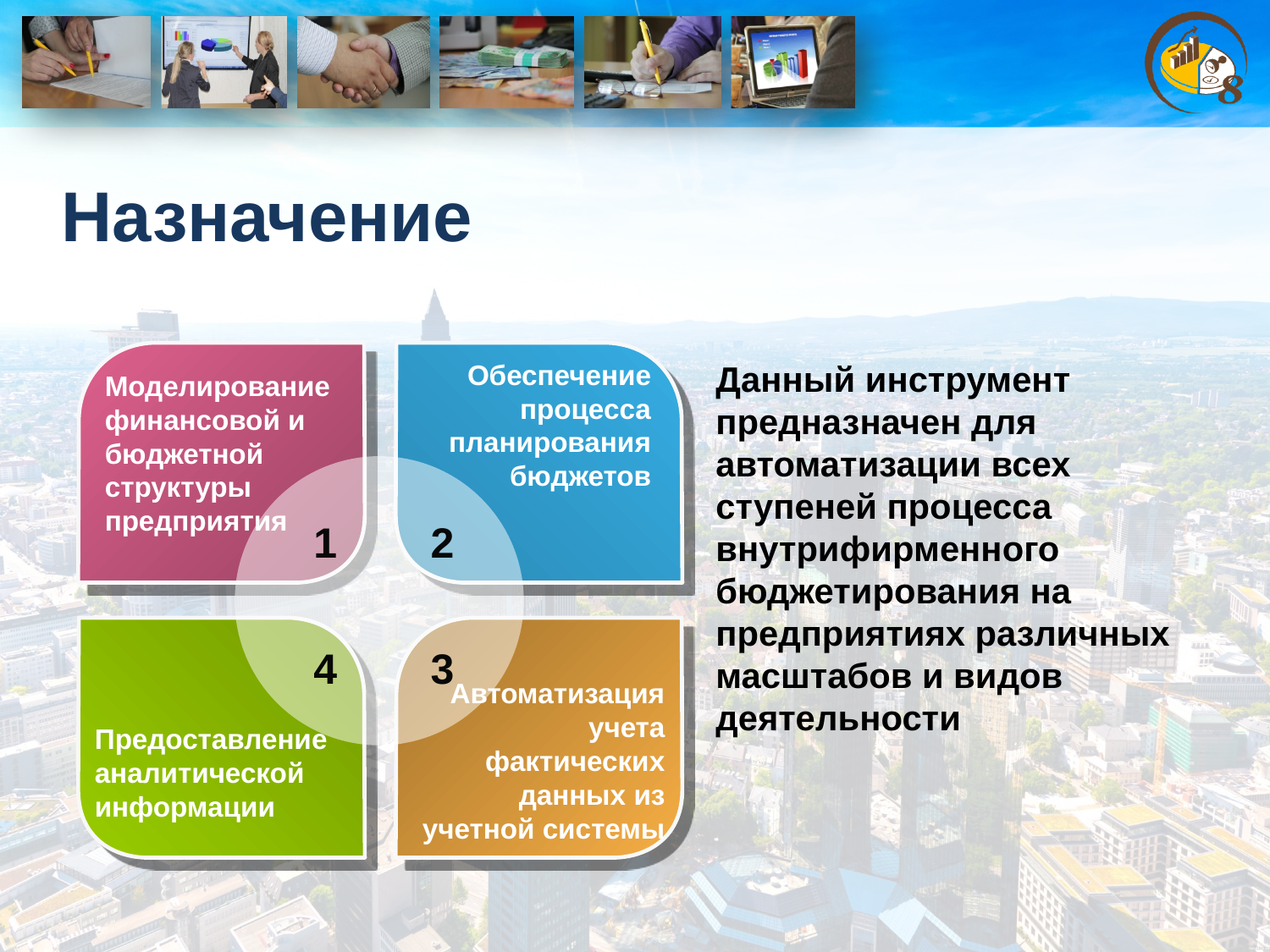

Назначение

Обеспечение процесса планирования бюджетов
Данный инструмент предназначен для автоматизации всех ступеней процесса внутрифирменного бюджетирования на предприятиях различных масштабов и видов деятельности
Моделирование финансовой и бюджетной структуры предприятия

1
2

4
3
Автоматизация учета фактических данных из учетной системы
Предоставление аналитической информации